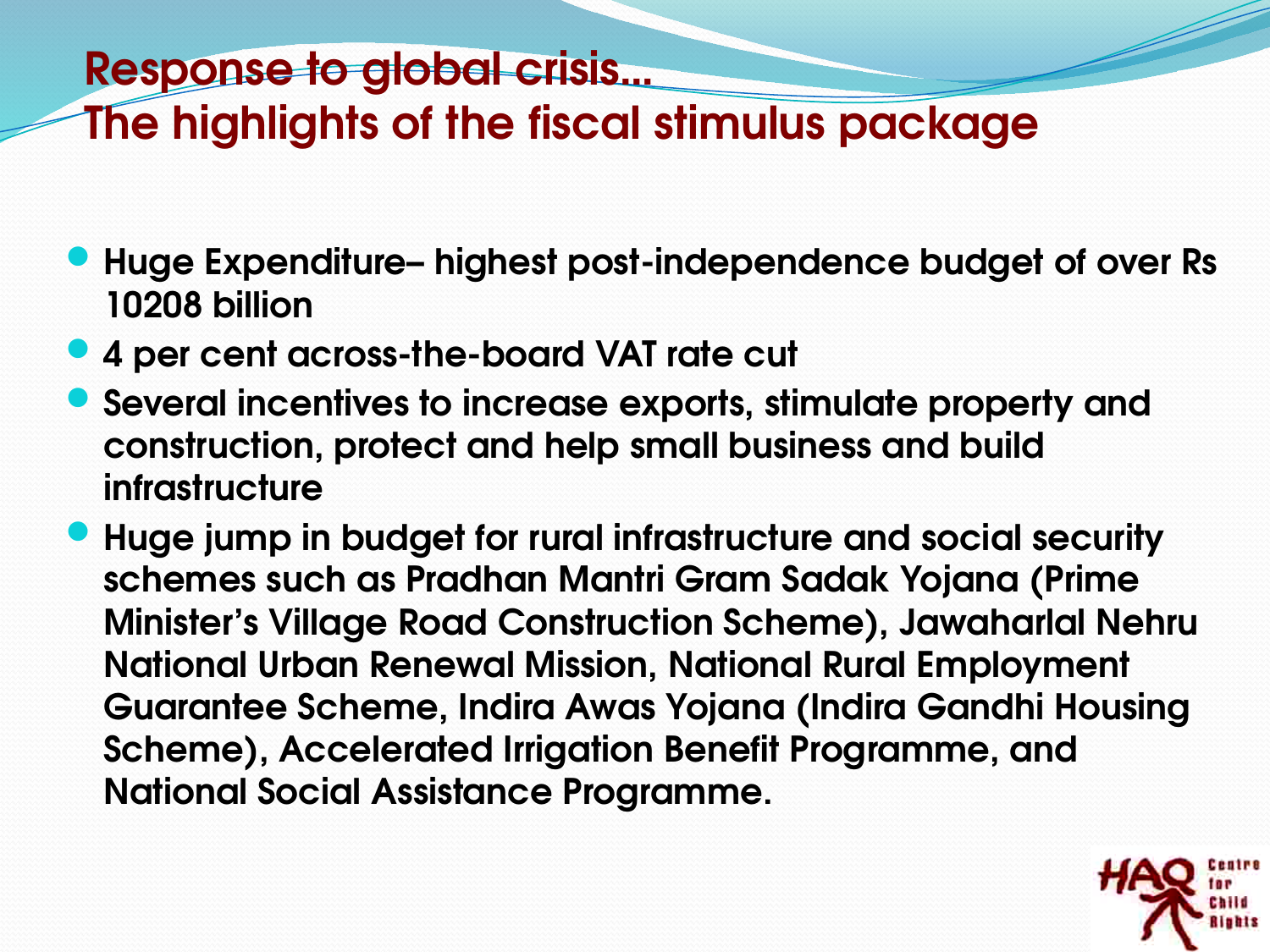

# Response to global crisis… The highlights of the fiscal stimulus package

Huge Expenditure– highest post-independence budget of over Rs 10208 billion
4 per cent across-the-board VAT rate cut
Several incentives to increase exports, stimulate property and construction, protect and help small business and build infrastructure
Huge jump in budget for rural infrastructure and social security schemes such as Pradhan Mantri Gram Sadak Yojana (Prime Minister’s Village Road Construction Scheme), Jawaharlal Nehru National Urban Renewal Mission, National Rural Employment Guarantee Scheme, Indira Awas Yojana (Indira Gandhi Housing Scheme), Accelerated Irrigation Benefit Programme, and National Social Assistance Programme.